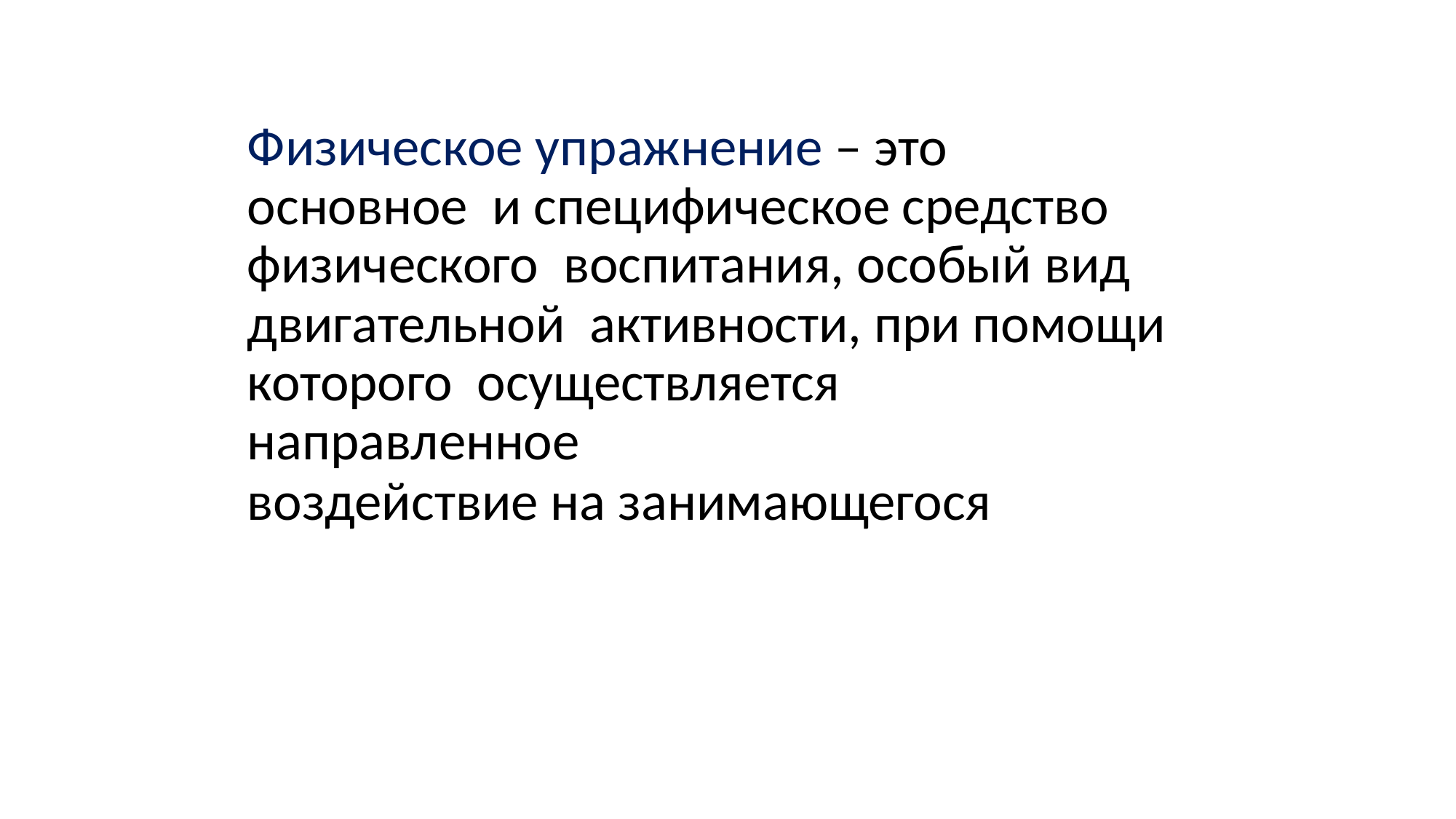

Физическое упражнение – это основное  и специфическое средство физического  воспитания, особый вид двигательной  активности, при помощи которого  осуществляется направленное
воздействие на занимающегося